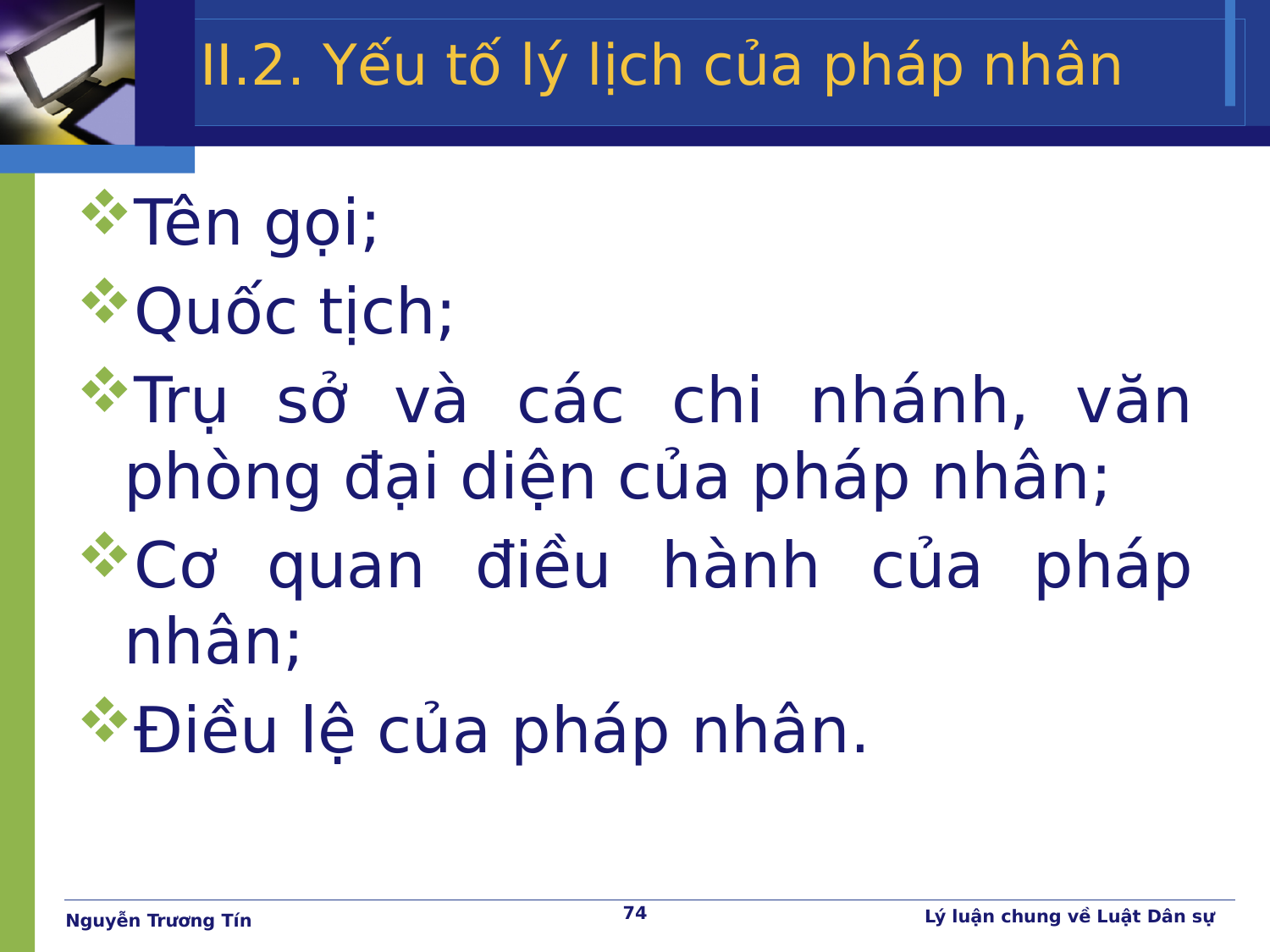

# II.2. Yếu tố lý lịch của pháp nhân
Tên gọi;
Quốc tịch;
Trụ sở và các chi nhánh, văn phòng đại diện của pháp nhân;
Cơ quan điều hành của pháp nhân;
Điều lệ của pháp nhân.
74
Lý luận chung về Luật Dân sự
Nguyễn Trương Tín